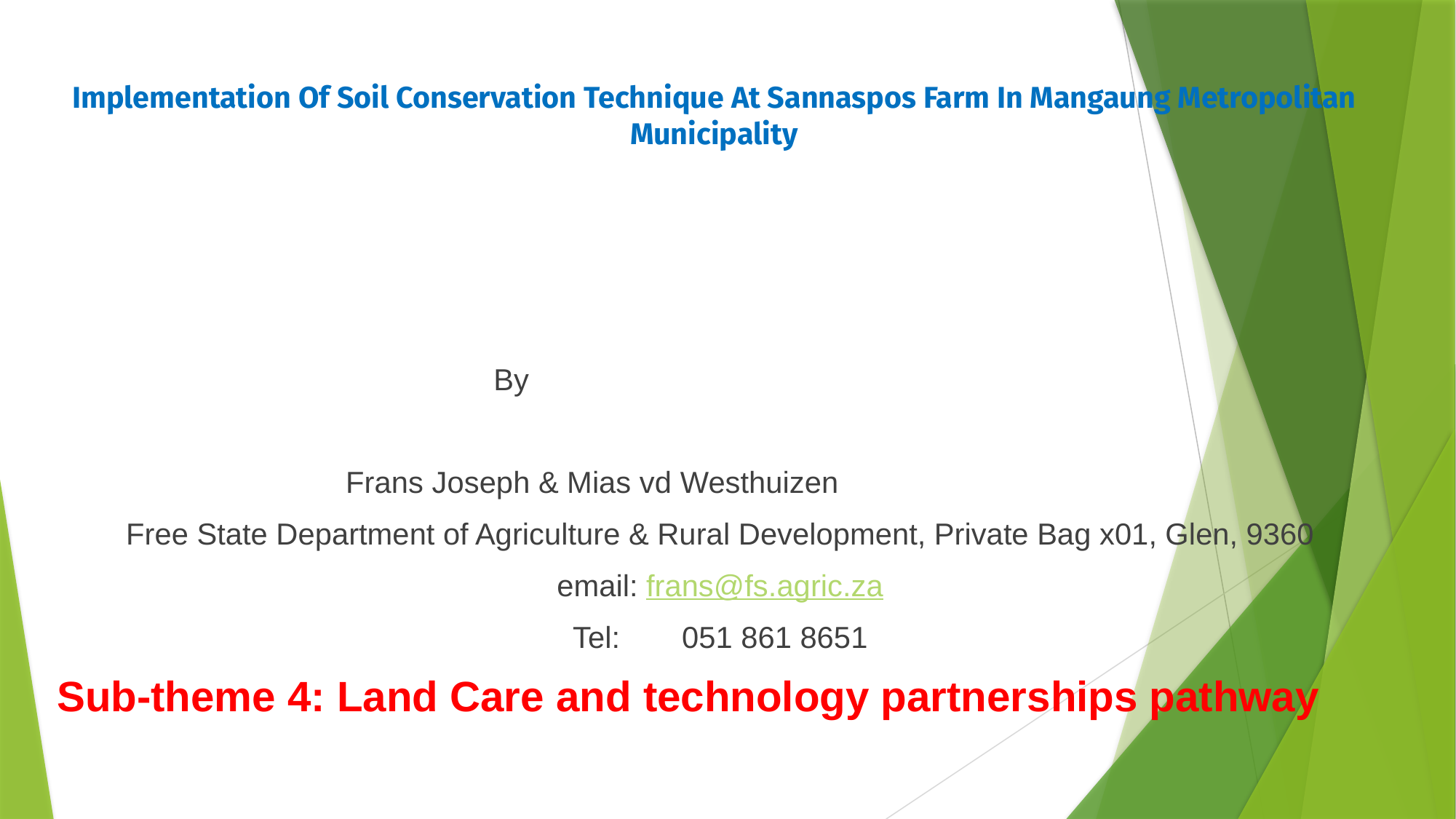

# Implementation Of Soil Conservation Technique At Sannaspos Farm In Mangaung Metropolitan Municipality

By

Frans Joseph & Mias vd Westhuizen
Free State Department of Agriculture & Rural Development, Private Bag x01, Glen, 9360
email: frans@fs.agric.za
Tel: 	051 861 8651
Sub-theme 4: Land Care and technology partnerships pathway